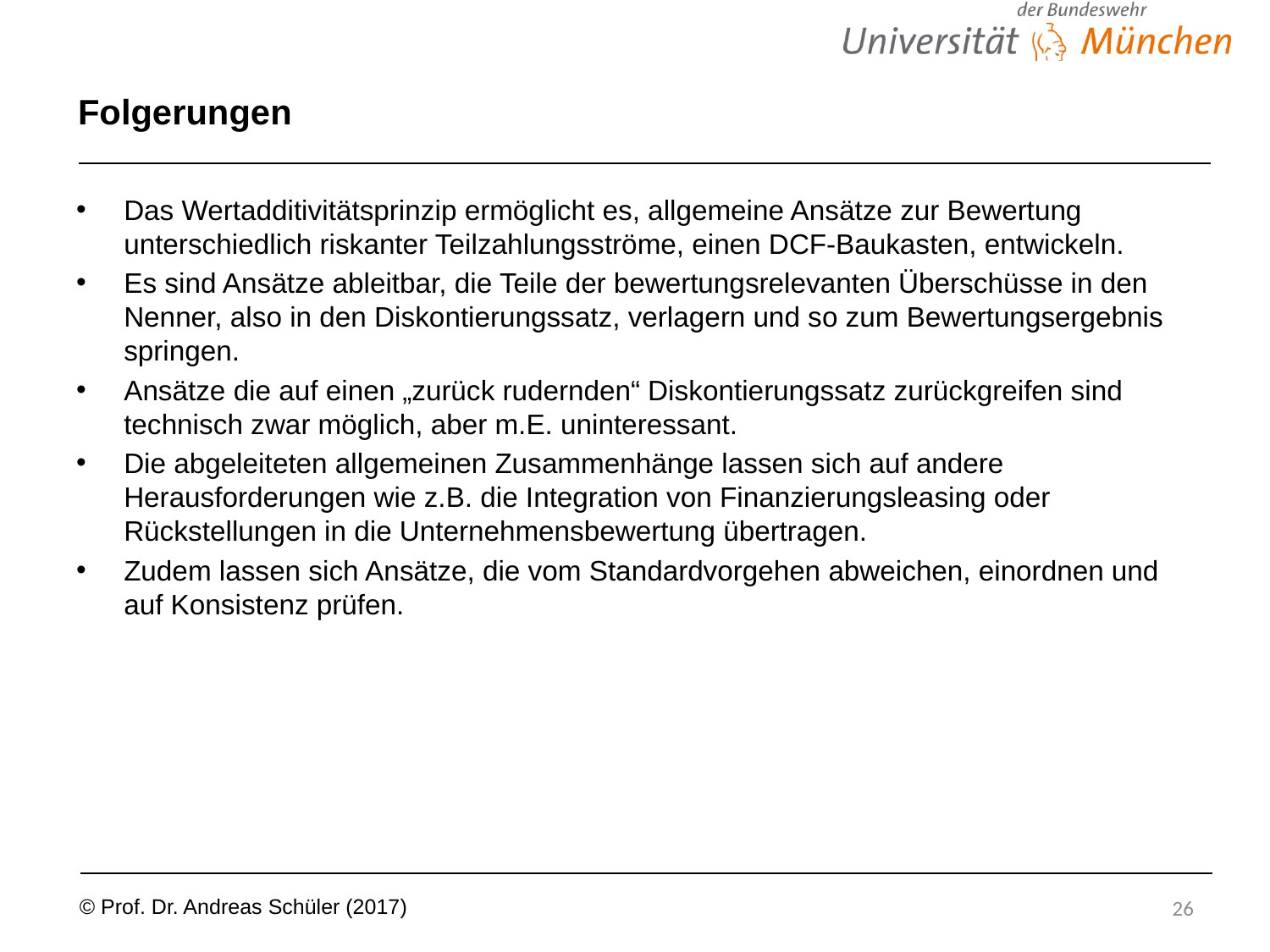

# Folgerungen
Das Wertadditivitätsprinzip ermöglicht es, allgemeine Ansätze zur Bewertung unterschiedlich riskanter Teilzahlungsströme, einen DCF-Baukasten, entwickeln.
Es sind Ansätze ableitbar, die Teile der bewertungsrelevanten Überschüsse in den Nenner, also in den Diskontierungssatz, verlagern und so zum Bewertungsergebnis springen.
Ansätze die auf einen „zurück rudernden“ Diskontierungssatz zurückgreifen sind technisch zwar möglich, aber m.E. uninteressant.
Die abgeleiteten allgemeinen Zusammenhänge lassen sich auf andere Herausforderungen wie z.B. die Integration von Finanzierungsleasing oder Rückstellungen in die Unternehmensbewertung übertragen.
Zudem lassen sich Ansätze, die vom Standardvorgehen abweichen, einordnen und auf Konsistenz prüfen.
26